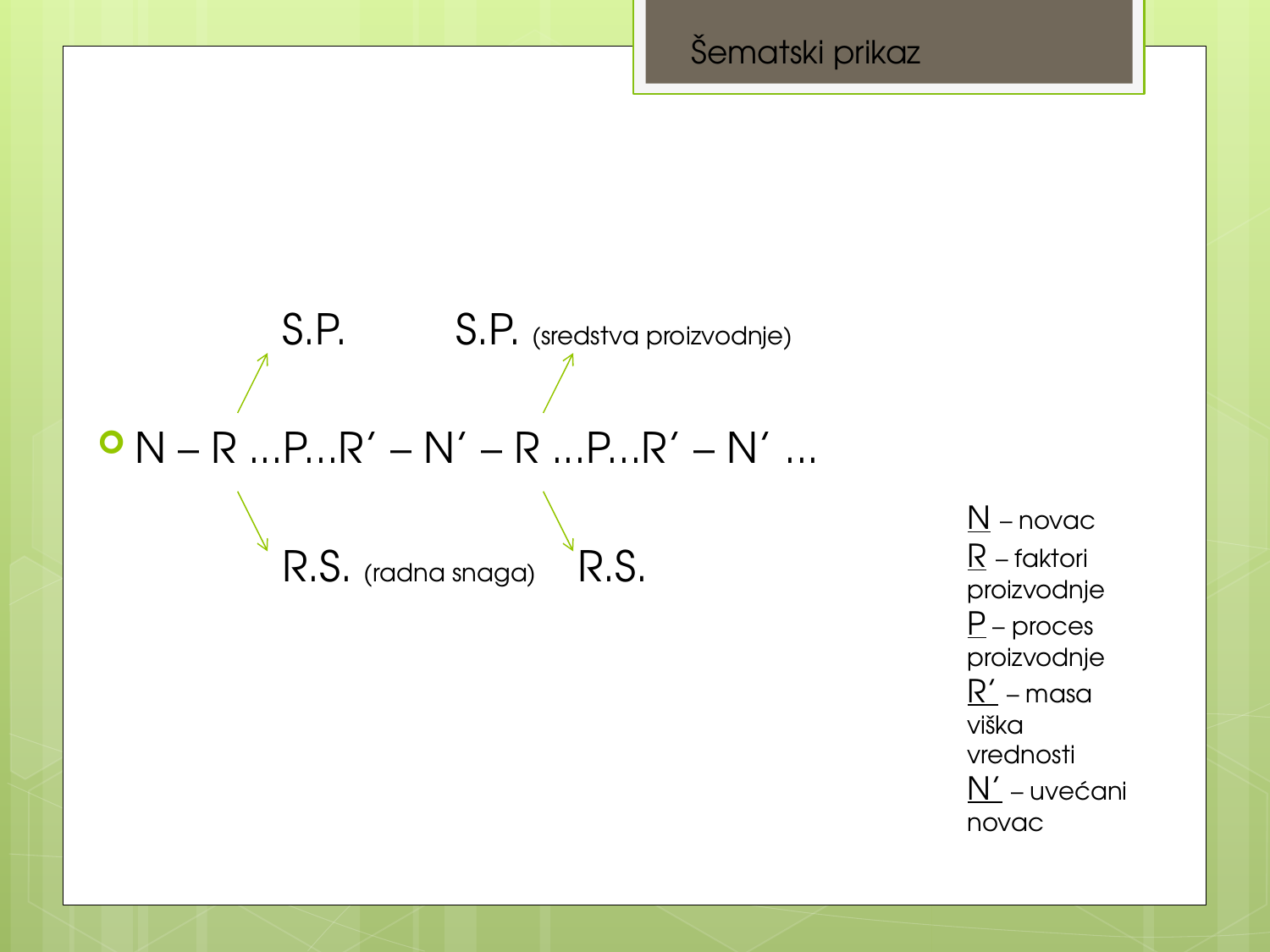

Šematski prikaz

	     S.P.	         S.P. (sredstva proizvodnje)

N – R ...P...R’ – N’ – R ...P...R’ – N’ ...

	     R.S. (radna snaga)      R.S.
N – novac
R – faktori proizvodnje
P – proces proizvodnje
R’ – masa viška vrednosti
N’ – uvećani novac